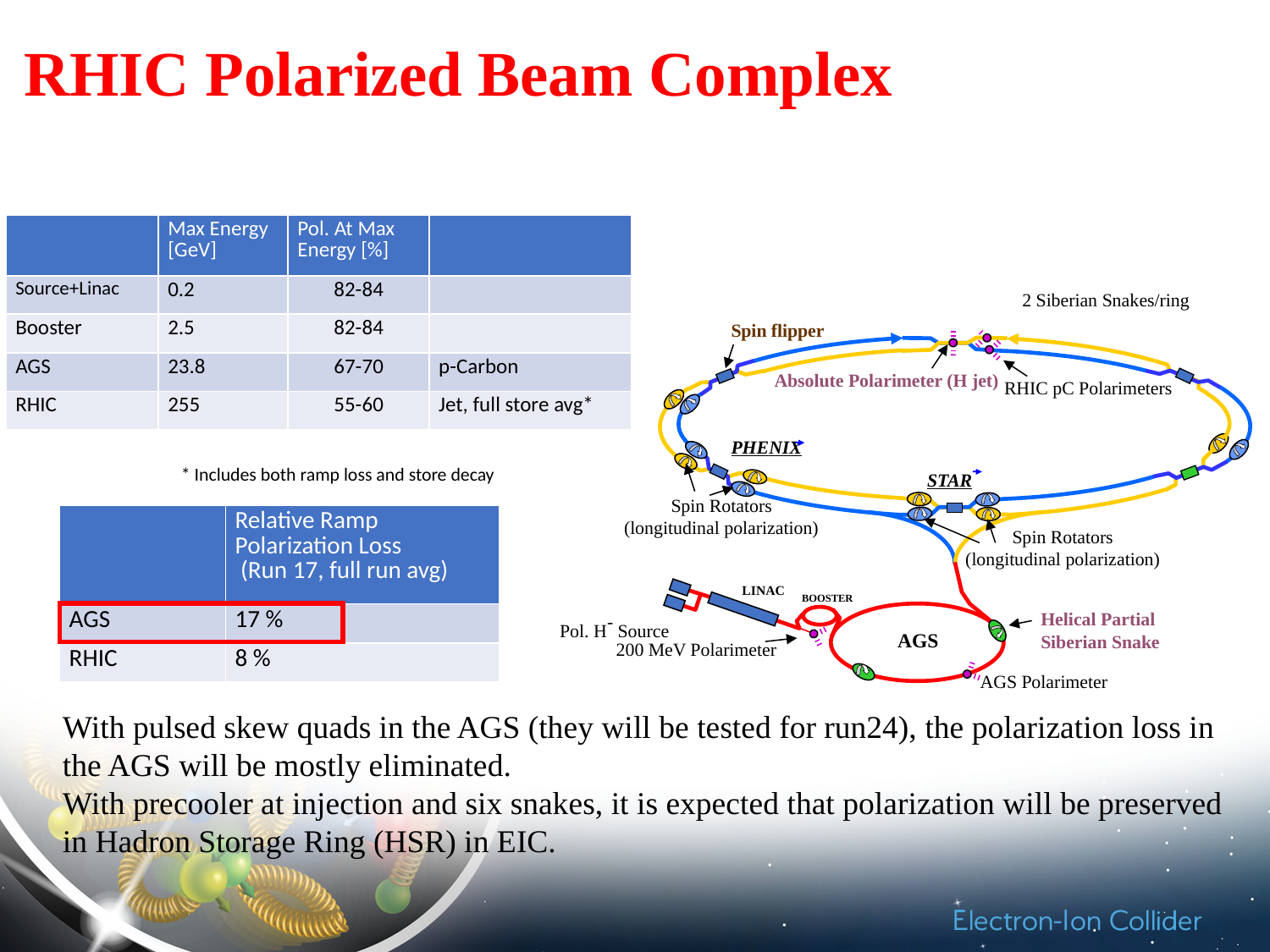

# RHIC Polarized Beam Complex
|  | Max Energy [GeV] | Pol. At Max Energy [%] |  |
| --- | --- | --- | --- |
| Source+Linac | 0.2 | 82-84 |  |
| Booster | 2.5 | 82-84 |  |
| AGS | 23.8 | 67-70 | p-Carbon |
| RHIC | 255 | 55-60 | Jet, full store avg\* |
2 Siberian Snakes/ring

Spin flipper

Absolute Polarimeter (H jet)

RHIC pC Polarimeters

PHENIX

* Includes both ramp loss and store decay

STAR

Spin Rotators
(longitudinal polarization)

|  | Relative Ramp Polarization Loss (Run 17, full run avg) |
| --- | --- |
| AGS | 17 % |
| RHIC | 8 % |

Spin Rotators
(longitudinal polarization)

LINAC

BOOSTER

Helical Partial
Siberian Snake

Pol. H- Source

AGS

200 MeV Polarimeter

AGS Polarimeter

With pulsed skew quads in the AGS (they will be tested for run24), the polarization loss in the AGS will be mostly eliminated.
With precooler at injection and six snakes, it is expected that polarization will be preserved in Hadron Storage Ring (HSR) in EIC.
Strong AGS Snake
3